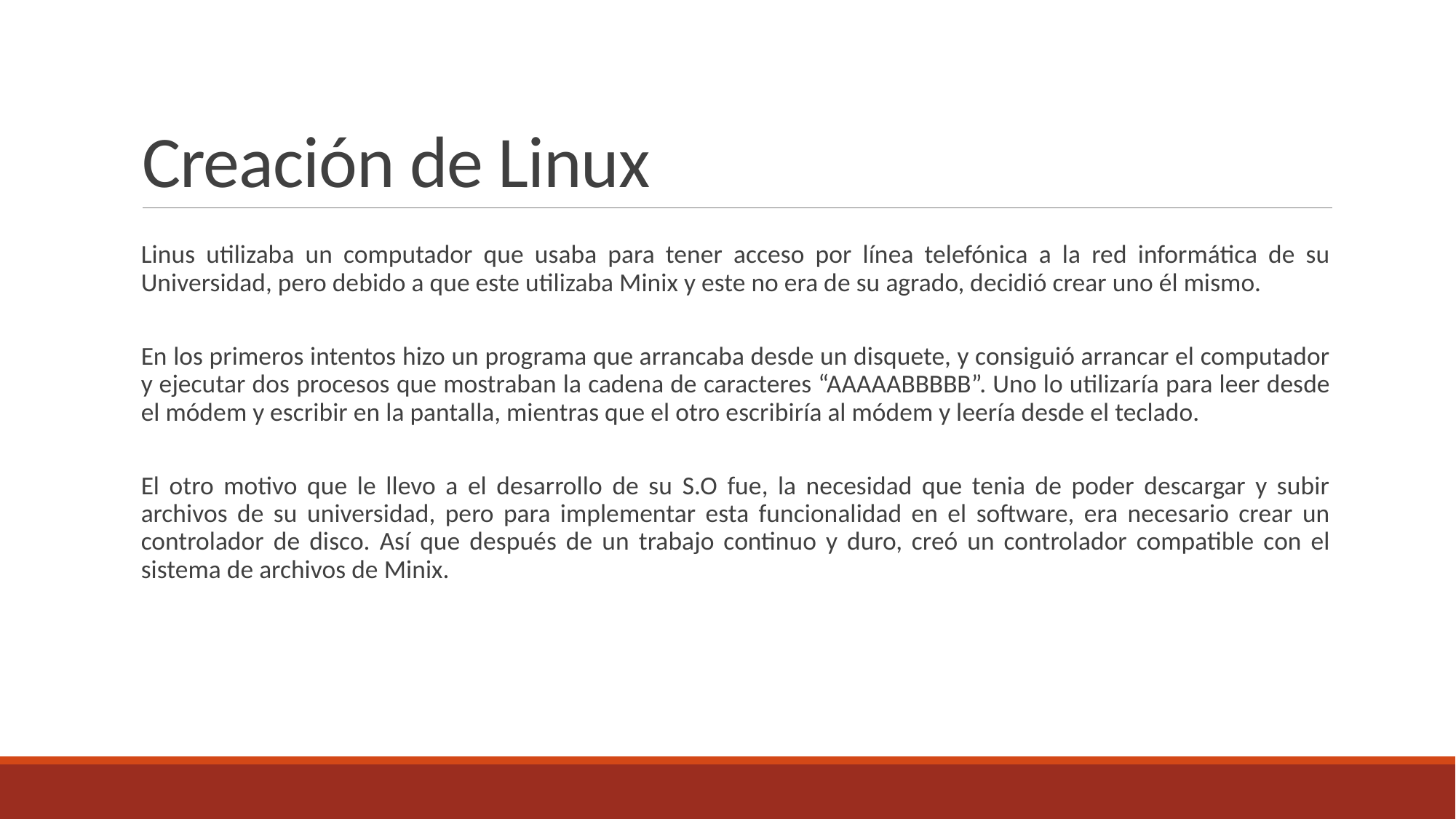

# Creación de Linux
Linus utilizaba un computador que usaba para tener acceso por línea telefónica a la red informática de su Universidad, pero debido a que este utilizaba Minix y este no era de su agrado, decidió crear uno él mismo.
En los primeros intentos hizo un programa que arrancaba desde un disquete, y consiguió arrancar el computador y ejecutar dos procesos que mostraban la cadena de caracteres “AAAAABBBBB”. Uno lo utilizaría para leer desde el módem y escribir en la pantalla, mientras que el otro escribiría al módem y leería desde el teclado.
El otro motivo que le llevo a el desarrollo de su S.O fue, la necesidad que tenia de poder descargar y subir archivos de su universidad, pero para implementar esta funcionalidad en el software, era necesario crear un controlador de disco. Así que después de un trabajo continuo y duro, creó un controlador compatible con el sistema de archivos de Minix.